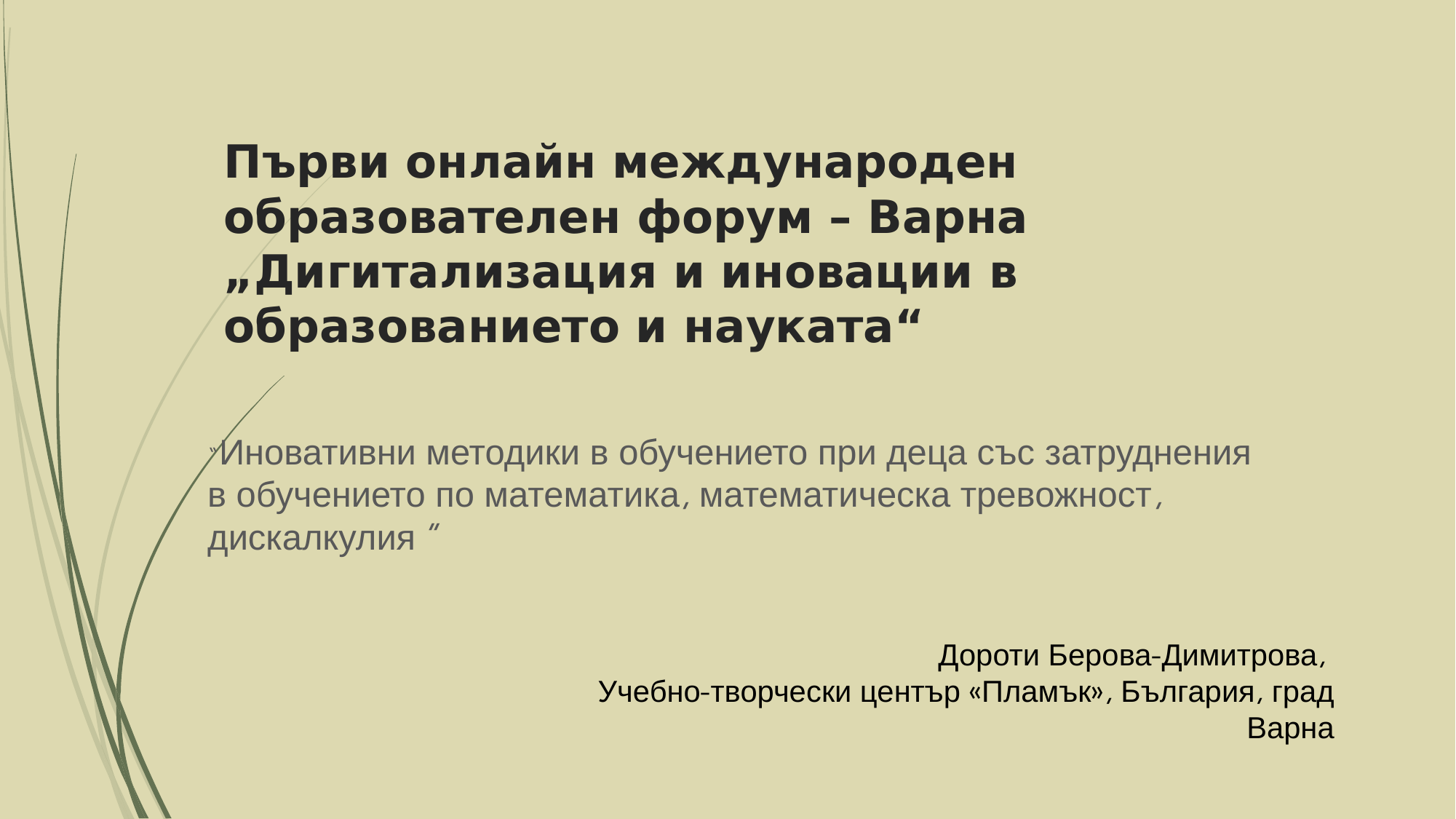

# Първи онлайн международен образователен форум – Варна „Дигитализация и иновации в образованието и науката“
“Иновативни методики в обучението при деца със затруднения в обучението по математика, математическа тревожност, дискалкулия ”

Дороти Берова-Димитрова,
Учебно-творчески център «Пламък», България, град Варна